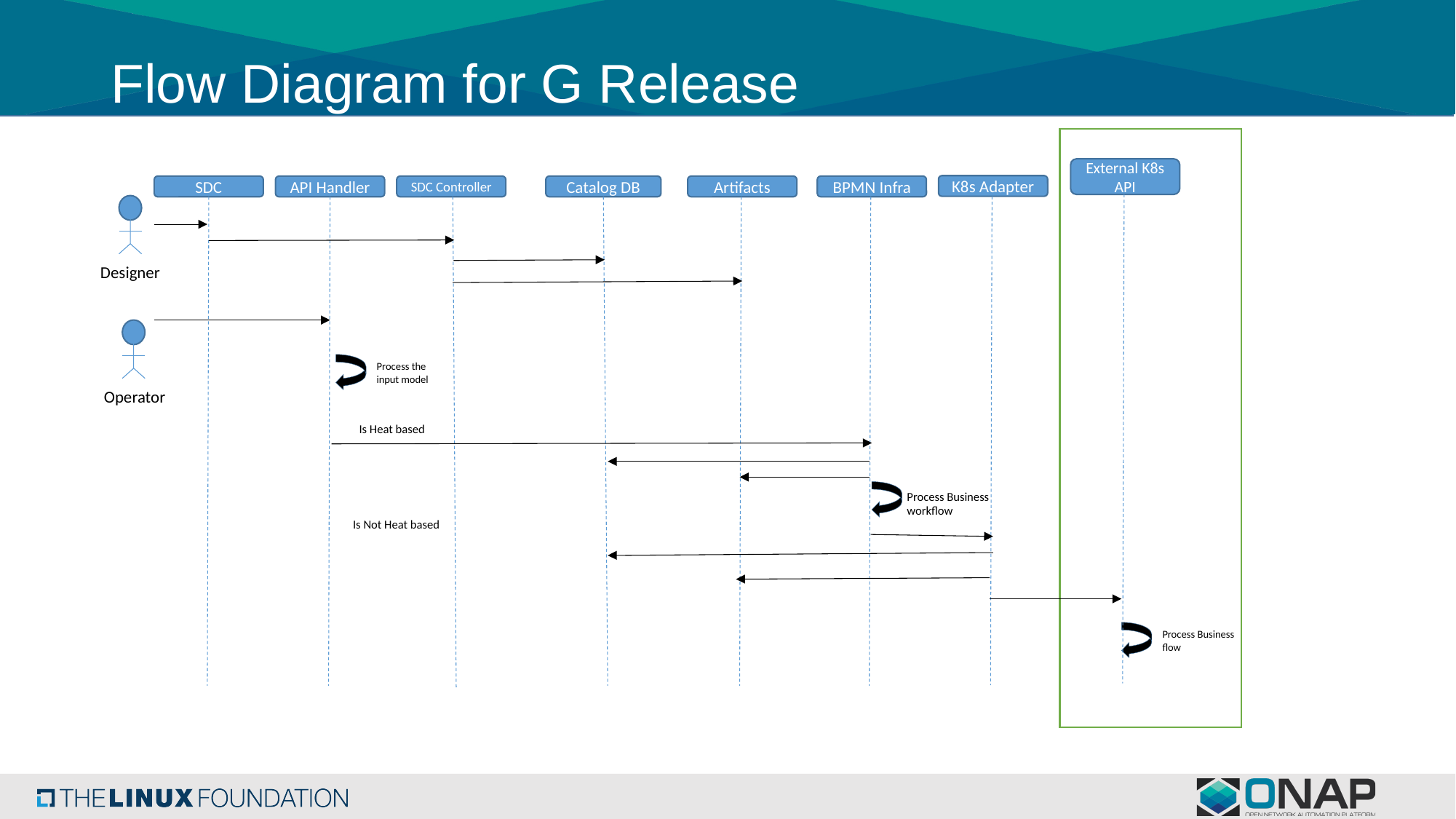

# Flow Diagram for G Release

External K8s API
K8s Adapter
SDC
API Handler
Catalog DB
Artifacts
BPMN Infra
SDC Controller

Designer

Process the input model
Operator
Is Heat based

Process Business workflow
Is Not Heat based

Process Business flow